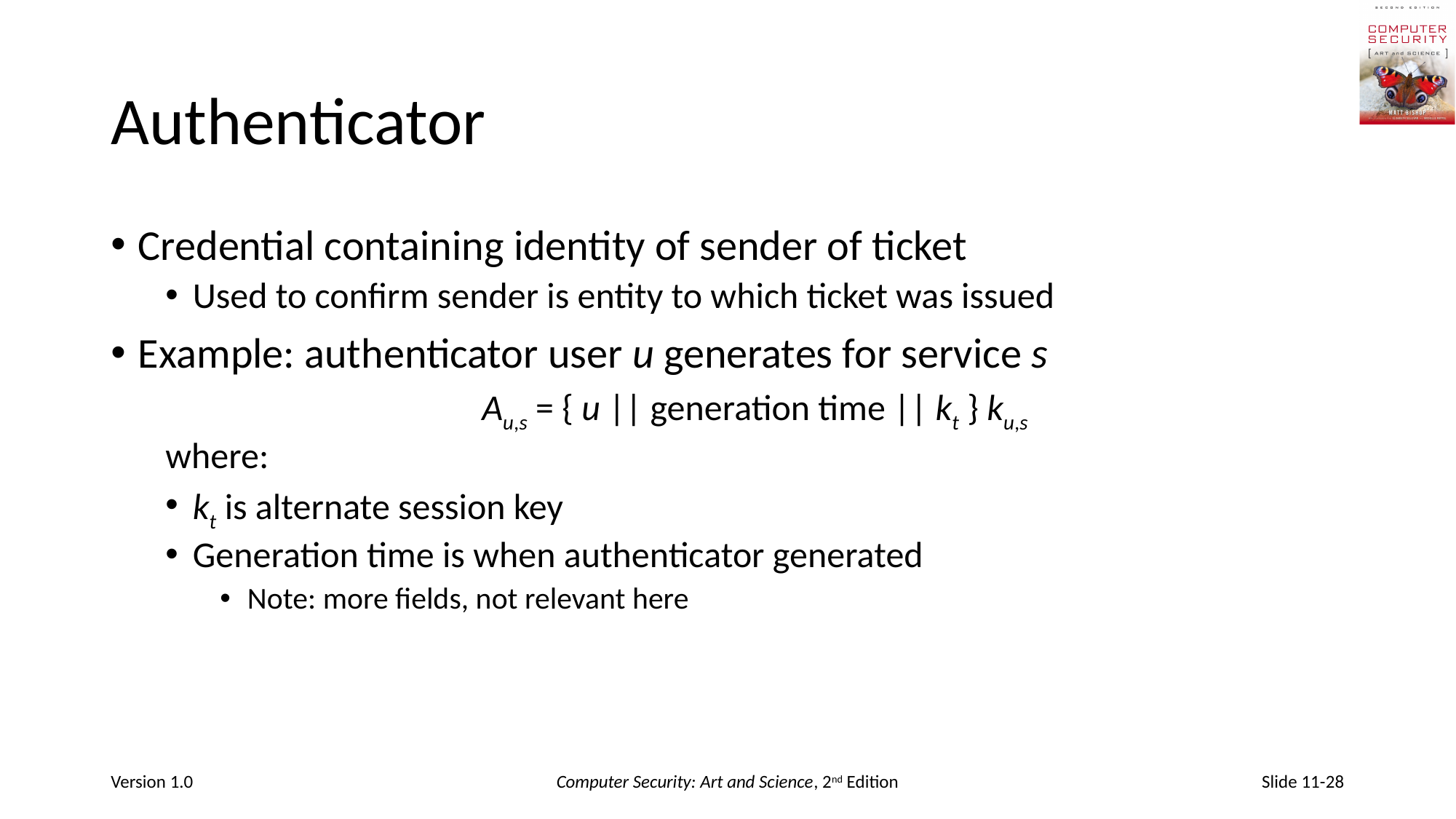

# Authenticator
Credential containing identity of sender of ticket
Used to confirm sender is entity to which ticket was issued
Example: authenticator user u generates for service s
Au,s = { u || generation time || kt } ku,s
where:
kt is alternate session key
Generation time is when authenticator generated
Note: more fields, not relevant here
Version 1.0
Computer Security: Art and Science, 2nd Edition
Slide 11-28